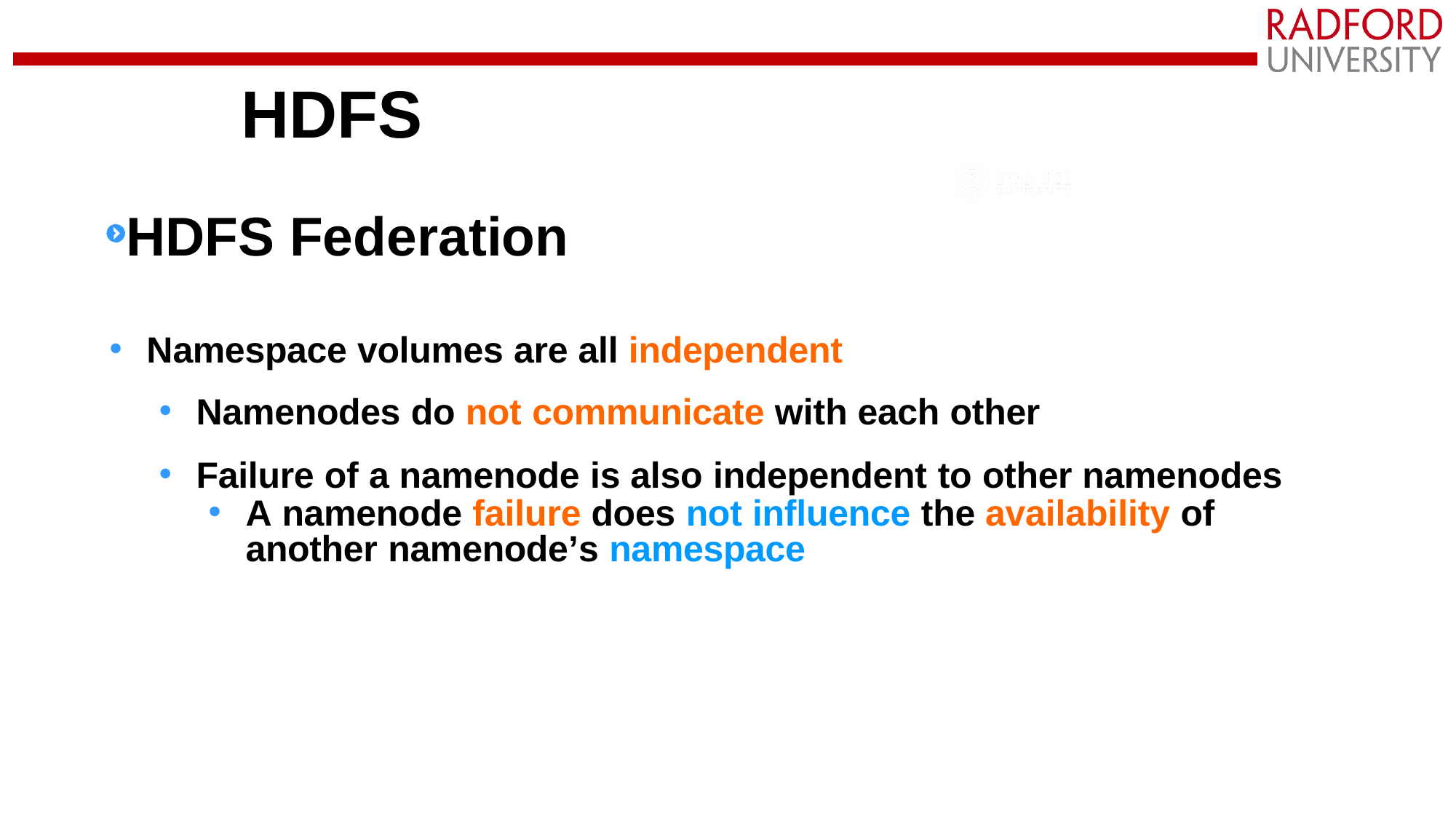

# HDFS

HDFS Federation

Namespace volumes are all independent
Namenodes do not communicate with each other
Failure of a namenode is also independent to other namenodes
A namenode failure does not influence the availability of another namenode’s namespace